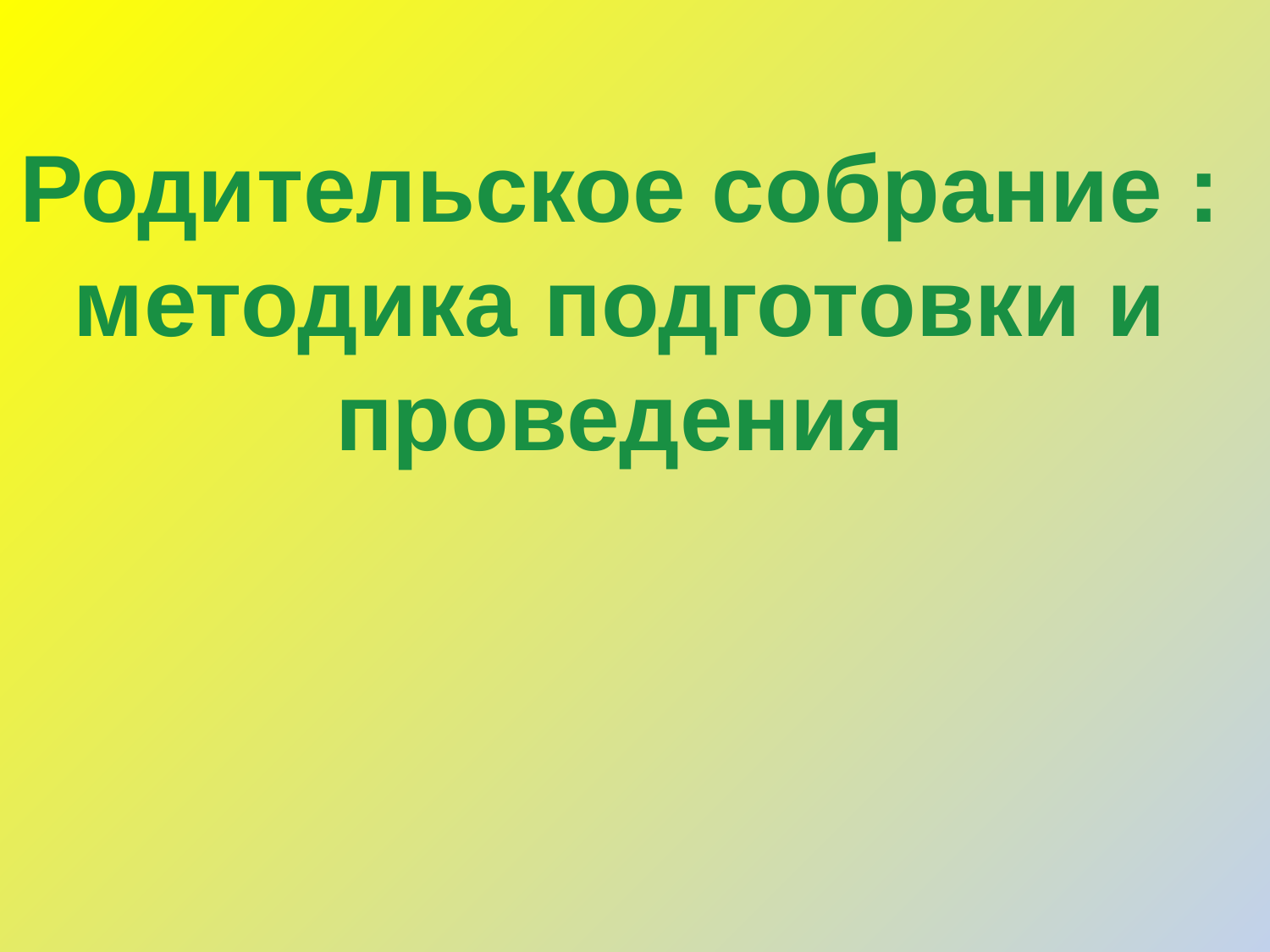

Родительское собрание :
методика подготовки и проведения